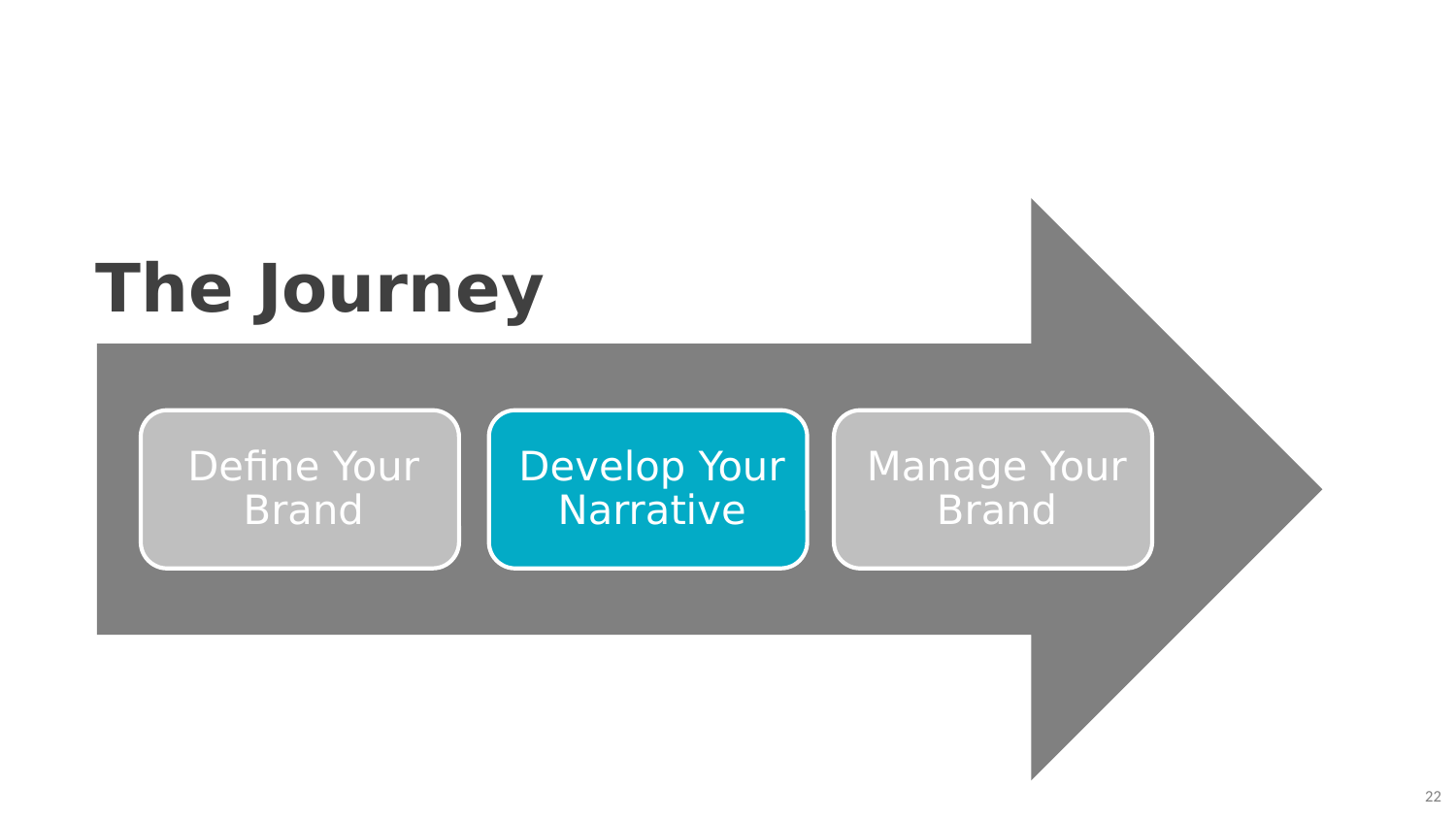

Define Your Brand
Develop Your Narrative
Manage Your Brand
The Journey
22